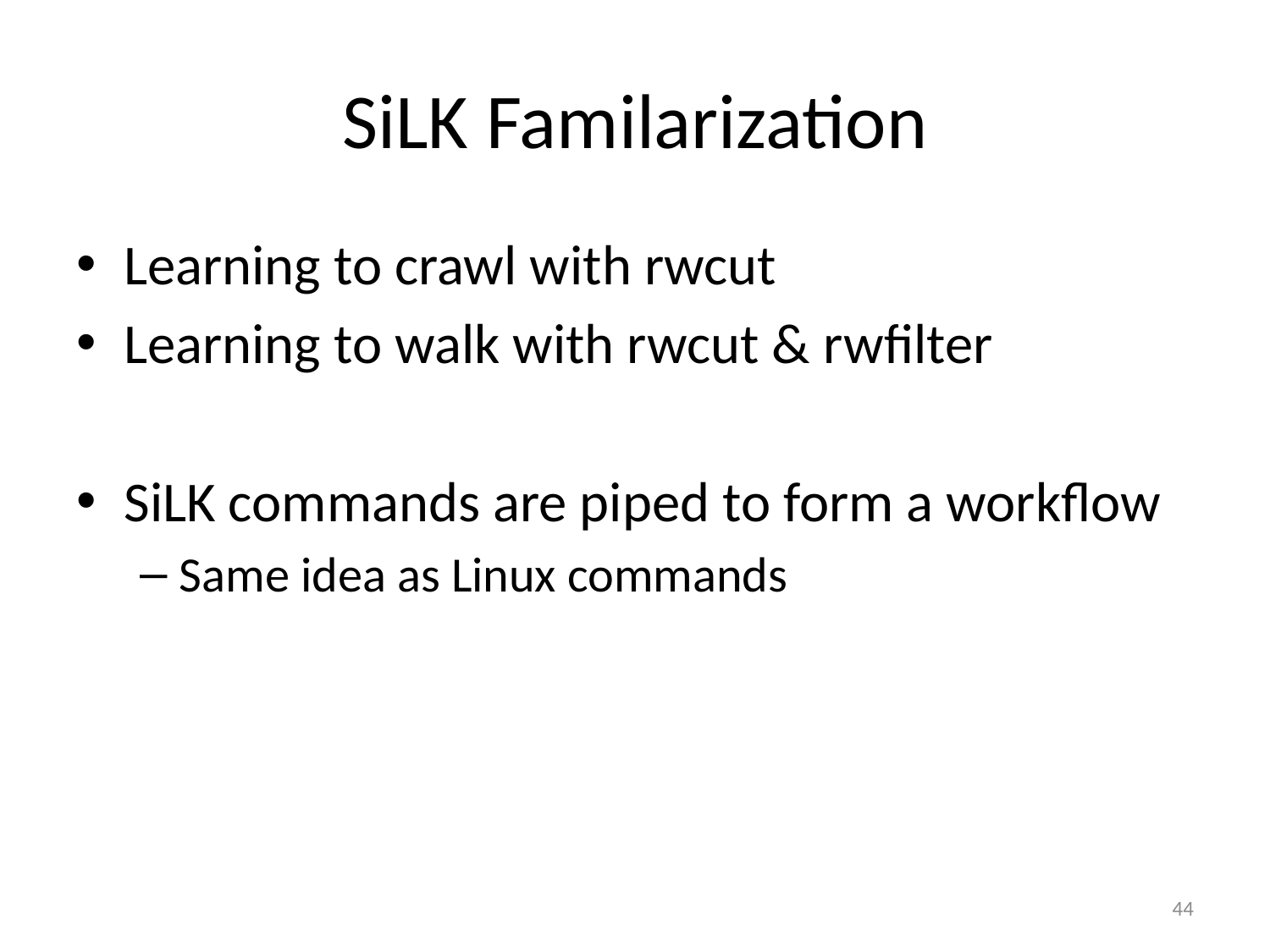

# SiLK Familarization
Learning to crawl with rwcut
Learning to walk with rwcut & rwfilter

SiLK commands are piped to form a workflow
Same idea as Linux commands
44